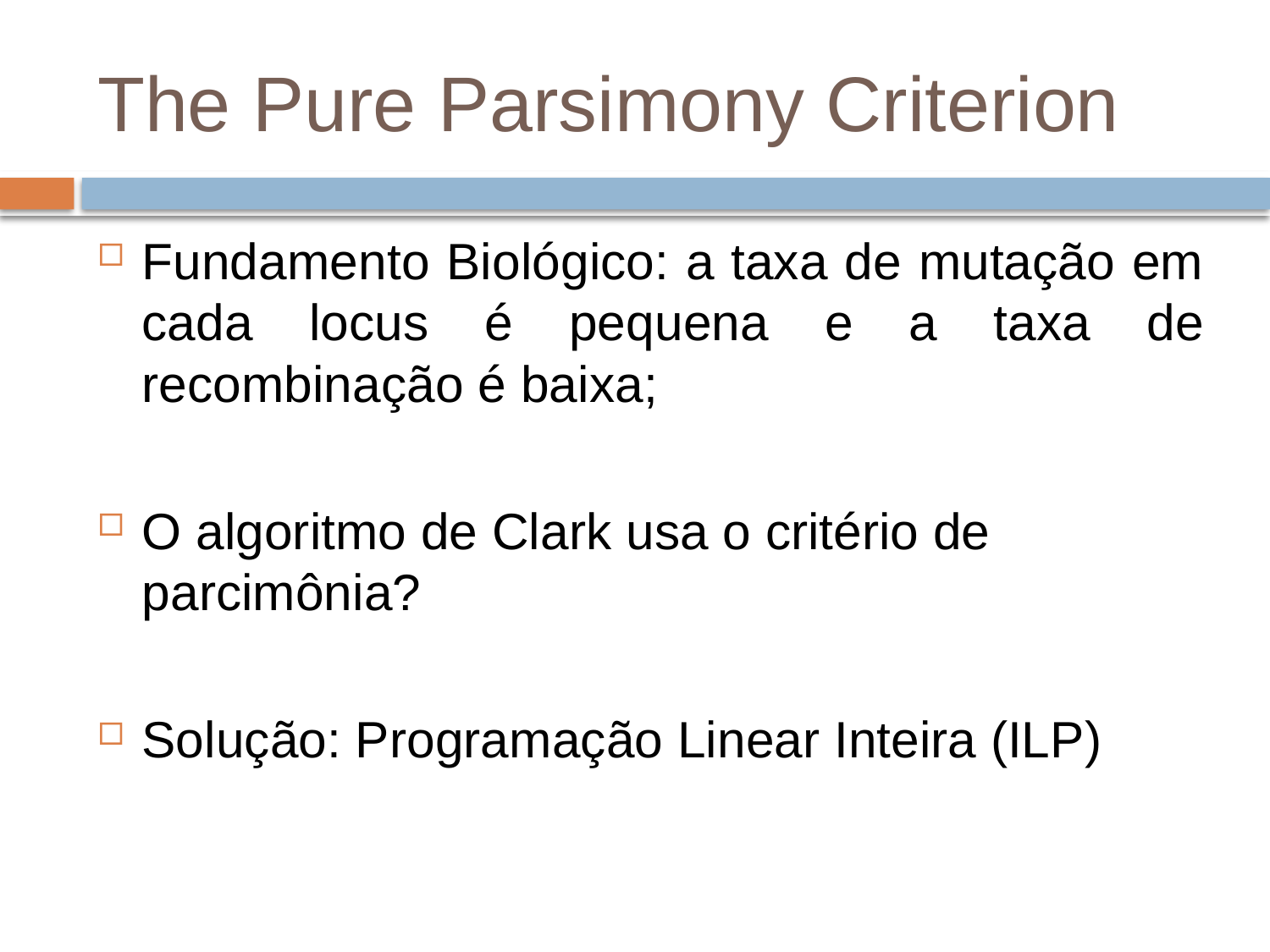

# The Pure Parsimony Criterion
Fundamento Biológico: a taxa de mutação em cada locus é pequena e a taxa de recombinação é baixa;

O algoritmo de Clark usa o critério de parcimônia?

Solução: Programação Linear Inteira (ILP)